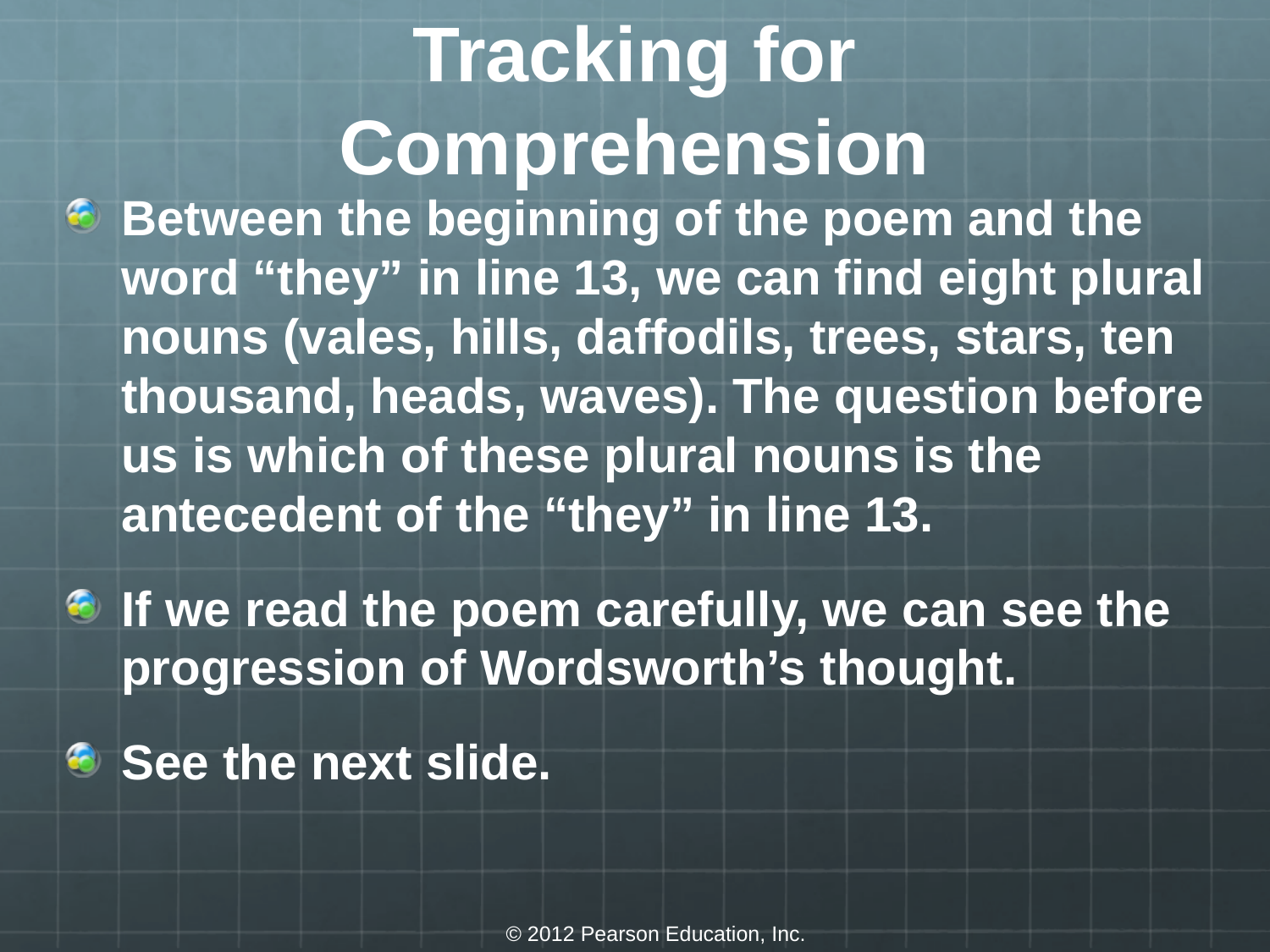

# Tracking for Comprehension
Between the beginning of the poem and the word “they” in line 13, we can find eight plural nouns (vales, hills, daffodils, trees, stars, ten thousand, heads, waves). The question before us is which of these plural nouns is the antecedent of the “they” in line 13.
If we read the poem carefully, we can see the progression of Wordsworth’s thought.
See the next slide.
© 2012 Pearson Education, Inc.